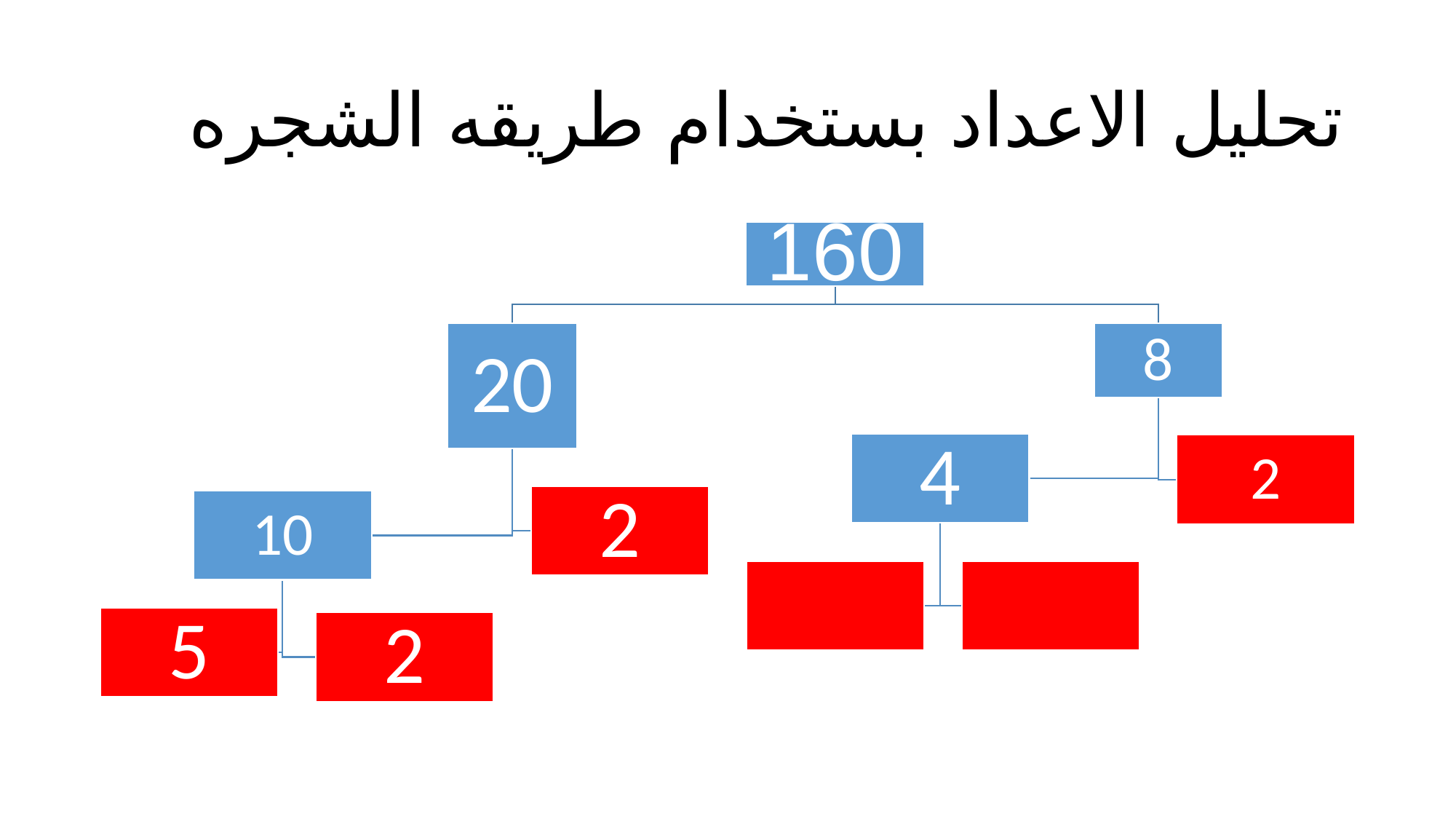

# تحليل الاعداد بستخدام طريقه الشجره
160
20
10
5
2
2
8
4

2